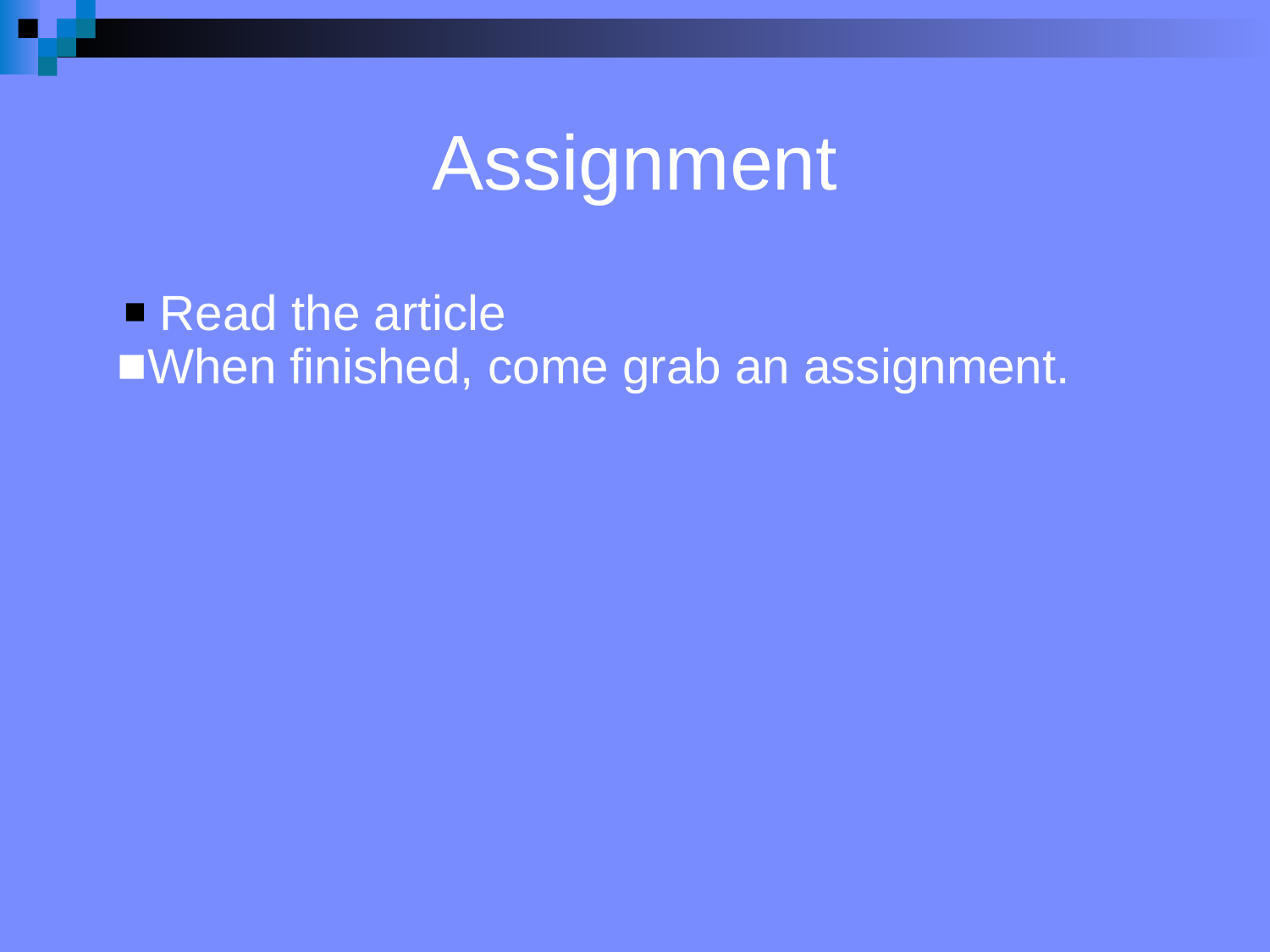

# Assignment
 Read the article
When finished, come grab an assignment.